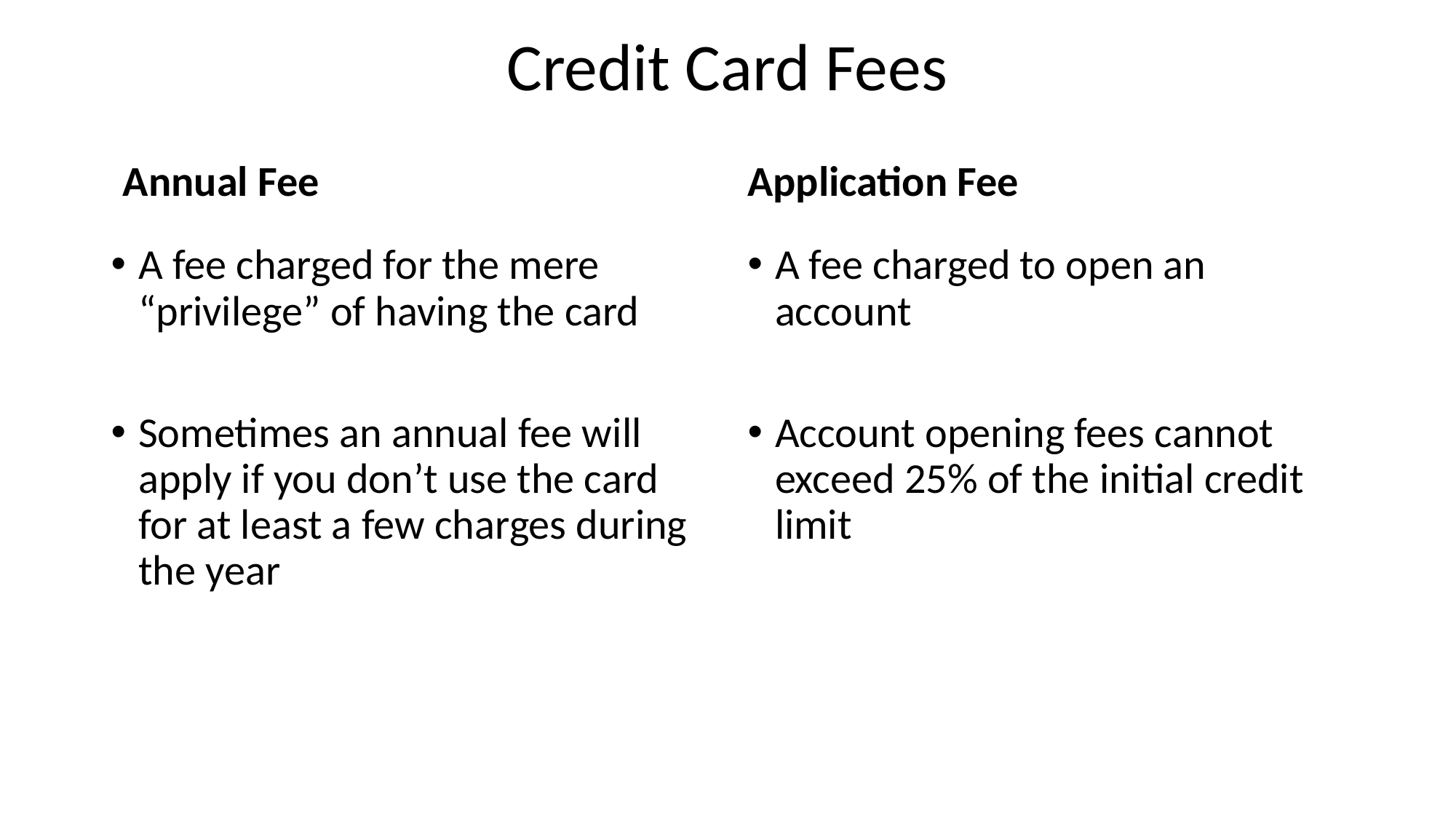

# Credit Card Fees
Annual Fee
Application Fee
A fee charged for the mere “privilege” of having the card

Sometimes an annual fee will apply if you don’t use the card for at least a few charges during the year
A fee charged to open an account

Account opening fees cannot exceed 25% of the initial credit limit